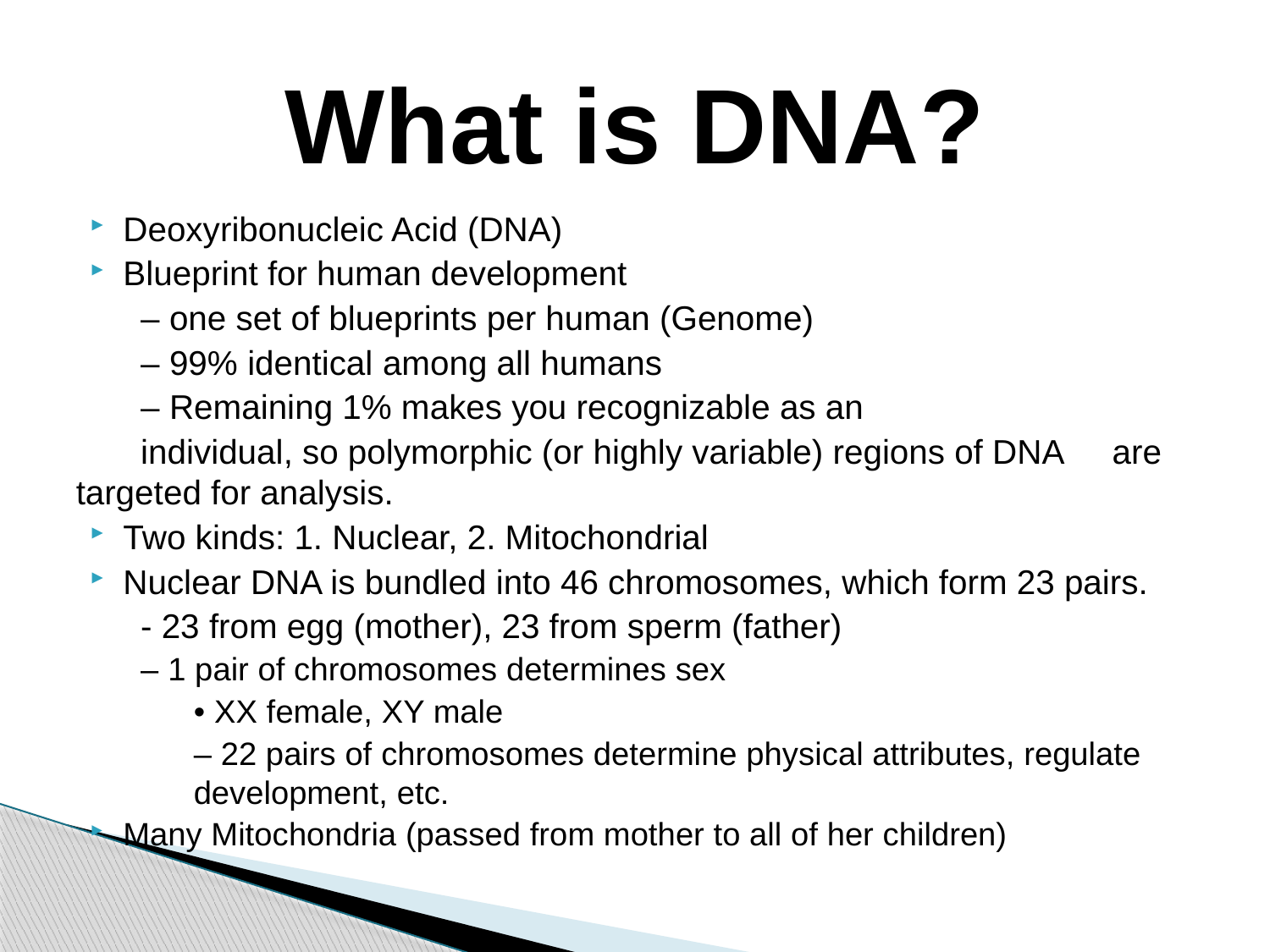

# What is DNA?
Deoxyribonucleic Acid (DNA)
Blueprint for human development
	– one set of blueprints per human (Genome)
	– 99% identical among all humans
	– Remaining 1% makes you recognizable as an
	individual, so polymorphic (or highly variable) regions of DNA 	are targeted for analysis.
Two kinds: 1. Nuclear, 2. Mitochondrial
Nuclear DNA is bundled into 46 chromosomes, which form 23 pairs.
	- 23 from egg (mother), 23 from sperm (father)
	– 1 pair of chromosomes determines sex
	• XX female, XY male
– 22 pairs of chromosomes determine physical attributes, regulate development, etc.
Many Mitochondria (passed from mother to all of her children)